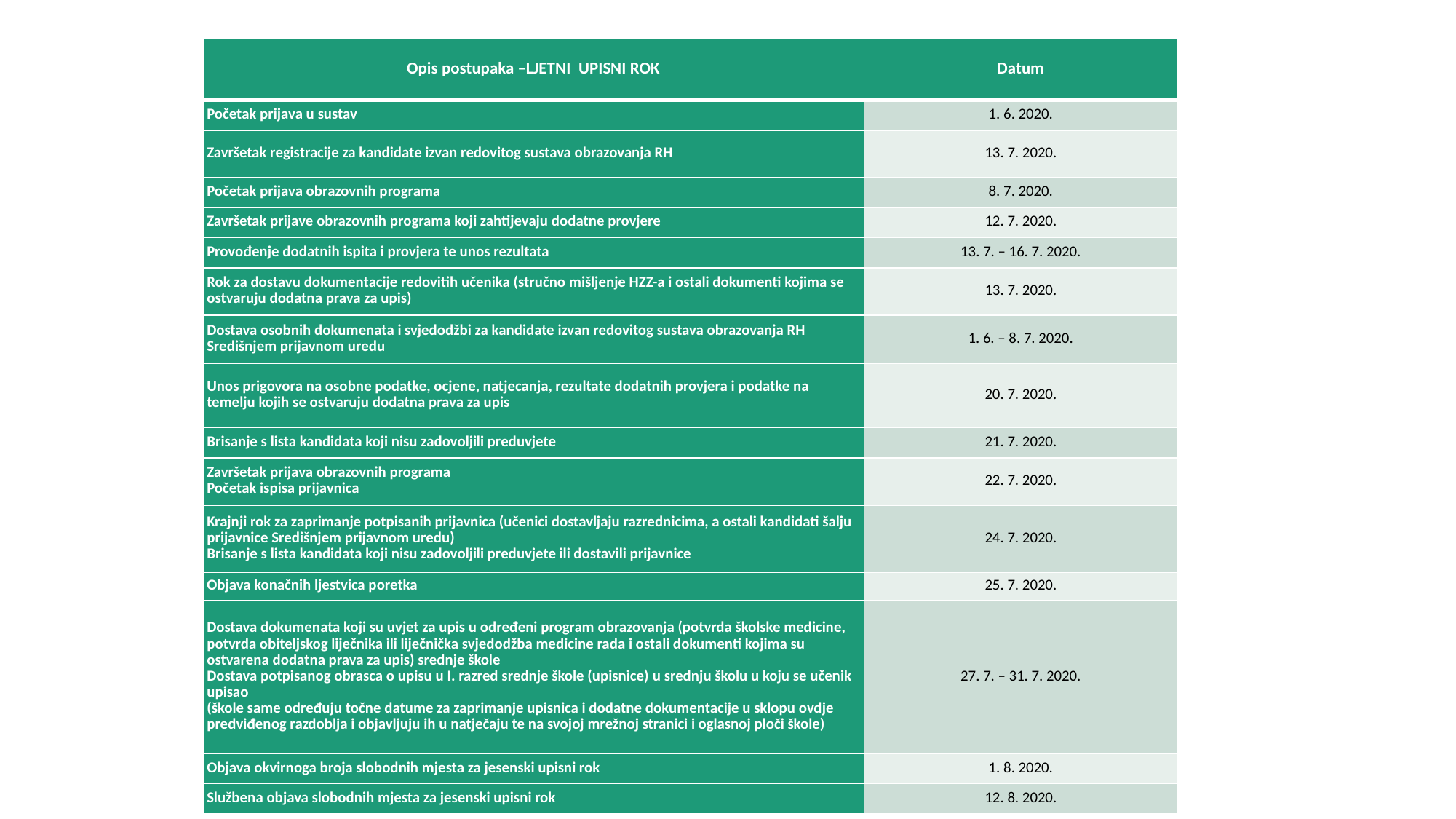

| Opis postupaka –LJETNI UPISNI ROK | Datum |
| --- | --- |
| Početak prijava u sustav | 1. 6. 2020. |
| Završetak registracije za kandidate izvan redovitog sustava obrazovanja RH | 13. 7. 2020. |
| Početak prijava obrazovnih programa | 8. 7. 2020. |
| Završetak prijave obrazovnih programa koji zahtijevaju dodatne provjere | 12. 7. 2020. |
| Provođenje dodatnih ispita i provjera te unos rezultata | 13. 7. – 16. 7. 2020. |
| Rok za dostavu dokumentacije redovitih učenika (stručno mišljenje HZZ-a i ostali dokumenti kojima se ostvaruju dodatna prava za upis) | 13. 7. 2020. |
| Dostava osobnih dokumenata i svjedodžbi za kandidate izvan redovitog sustava obrazovanja RH Središnjem prijavnom uredu | 1. 6. – 8. 7. 2020. |
| Unos prigovora na osobne podatke, ocjene, natjecanja, rezultate dodatnih provjera i podatke na temelju kojih se ostvaruju dodatna prava za upis | 20. 7. 2020. |
| Brisanje s lista kandidata koji nisu zadovoljili preduvjete | 21. 7. 2020. |
| Završetak prijava obrazovnih programa Početak ispisa prijavnica | 22. 7. 2020. |
| Krajnji rok za zaprimanje potpisanih prijavnica (učenici dostavljaju razrednicima, a ostali kandidati šalju prijavnice Središnjem prijavnom uredu) Brisanje s lista kandidata koji nisu zadovoljili preduvjete ili dostavili prijavnice | 24. 7. 2020. |
| Objava konačnih ljestvica poretka | 25. 7. 2020. |
| Dostava dokumenata koji su uvjet za upis u određeni program obrazovanja (potvrda školske medicine, potvrda obiteljskog liječnika ili liječnička svjedodžba medicine rada i ostali dokumenti kojima su ostvarena dodatna prava za upis) srednje škole Dostava potpisanog obrasca o upisu u I. razred srednje škole (upisnice) u srednju školu u koju se učenik upisao (škole same određuju točne datume za zaprimanje upisnica i dodatne dokumentacije u sklopu ovdje predviđenog razdoblja i objavljuju ih u natječaju te na svojoj mrežnoj stranici i oglasnoj ploči škole) | 27. 7. – 31. 7. 2020. |
| Objava okvirnoga broja slobodnih mjesta za jesenski upisni rok | 1. 8. 2020. |
| Službena objava slobodnih mjesta za jesenski upisni rok | 12. 8. 2020. |